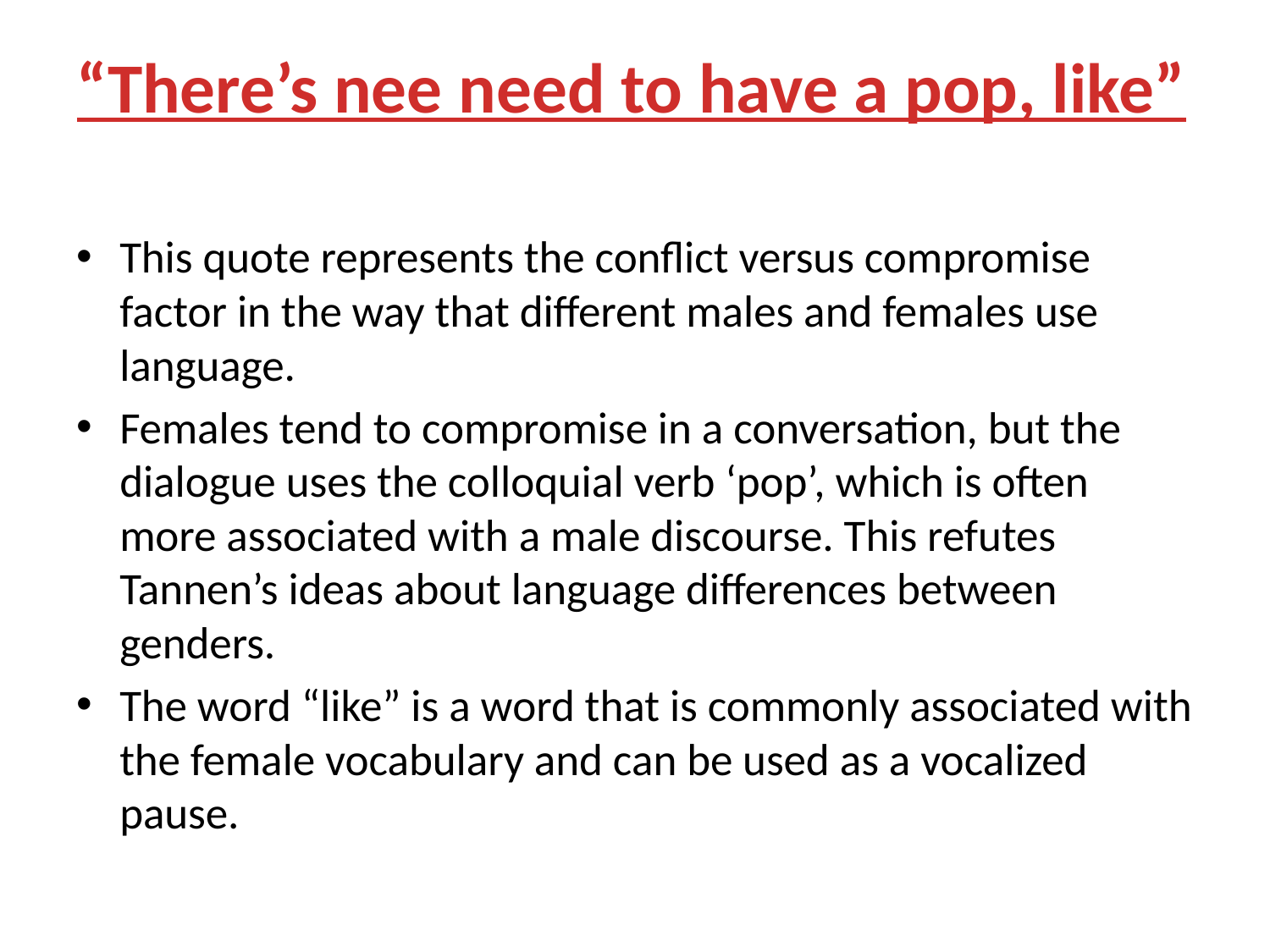

“There’s nee need to have a pop, like”
This quote represents the conflict versus compromise factor in the way that different males and females use language.
Females tend to compromise in a conversation, but the dialogue uses the colloquial verb ‘pop’, which is often more associated with a male discourse. This refutes Tannen’s ideas about language differences between genders.
The word “like” is a word that is commonly associated with the female vocabulary and can be used as a vocalized pause.